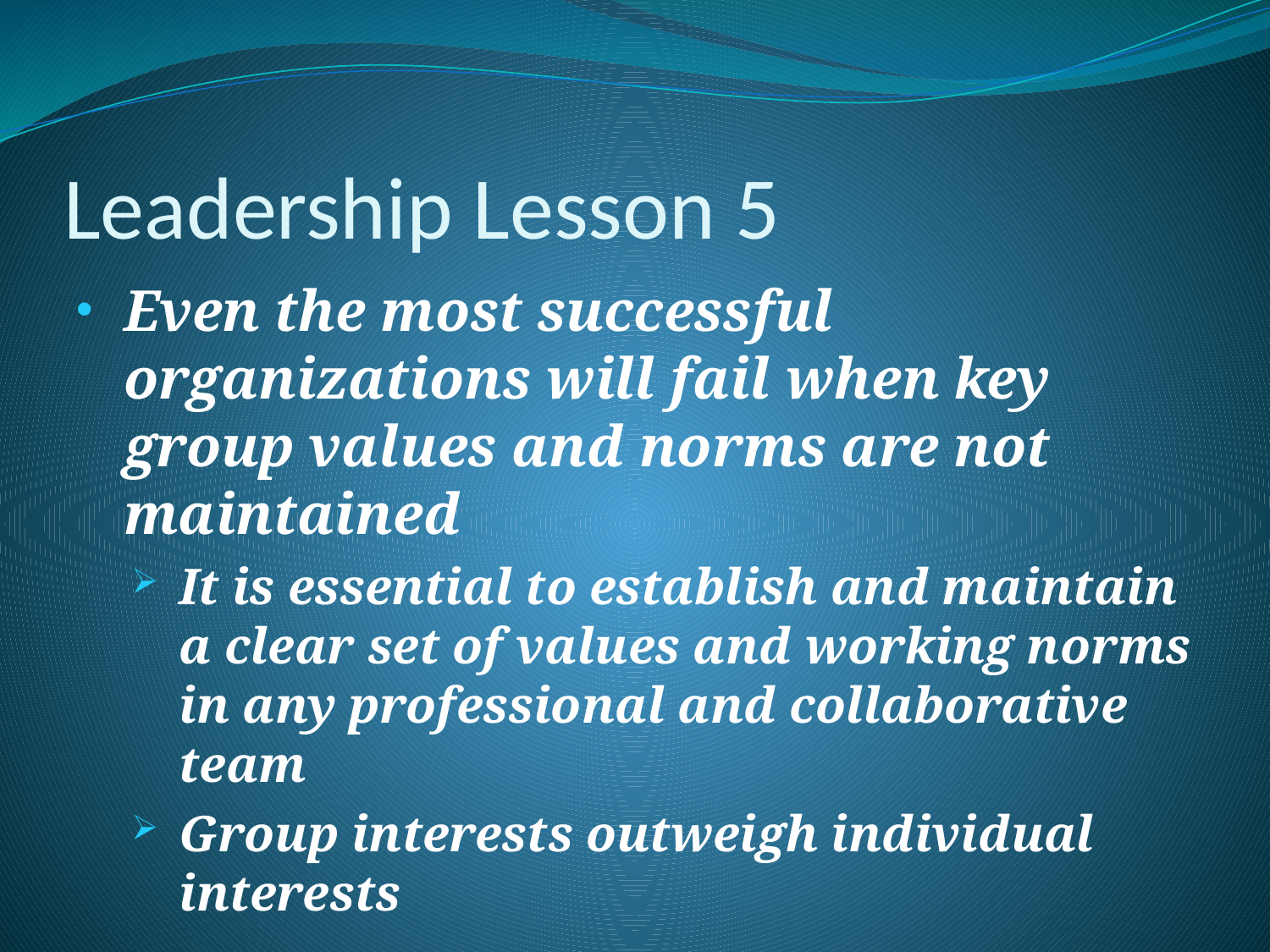

# Leadership Lesson 5
Even the most successful organizations will fail when key group values and norms are not maintained
It is essential to establish and maintain a clear set of values and working norms in any professional and collaborative team
Group interests outweigh individual interests